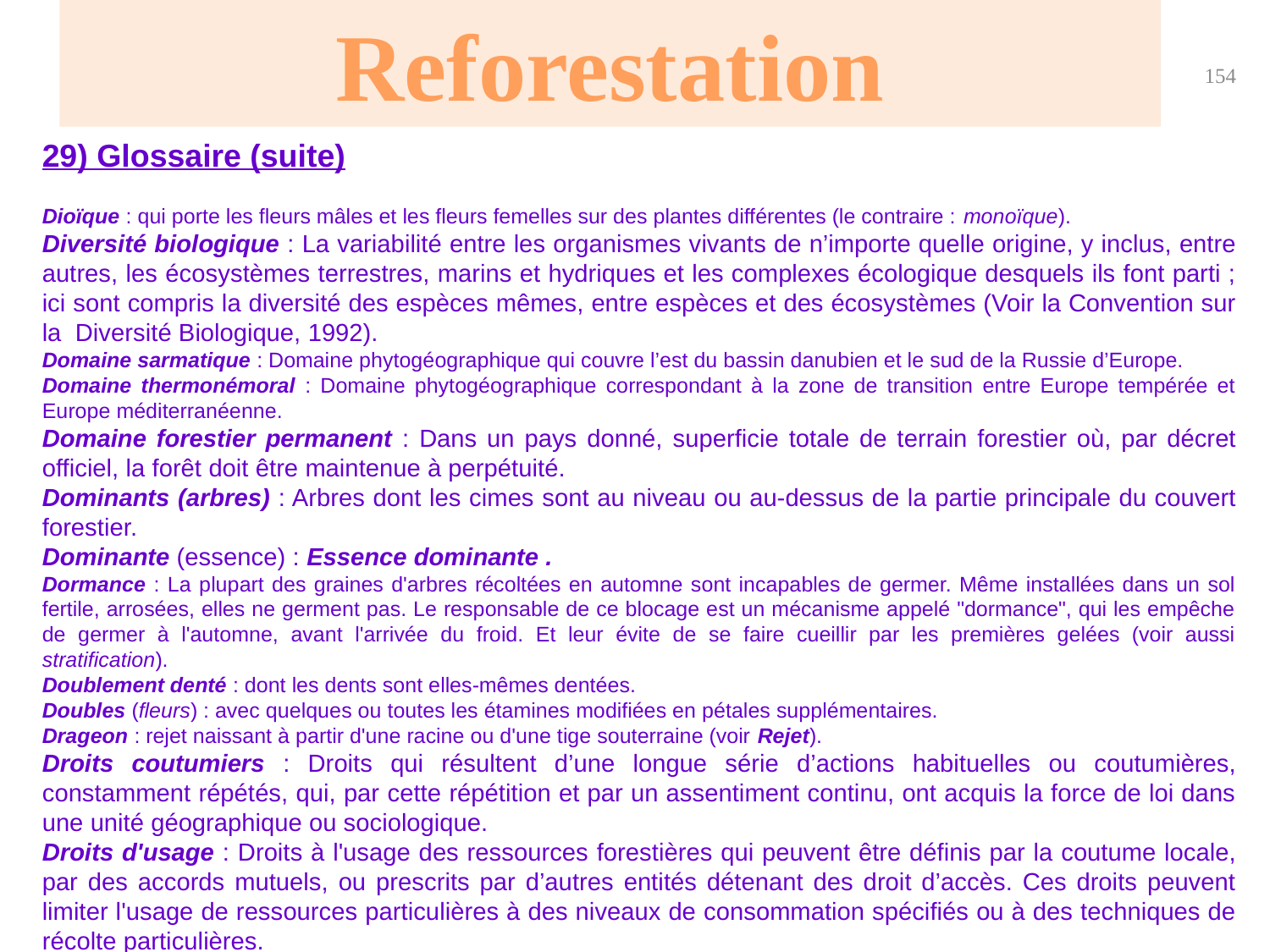

Reforestation
154
29) Glossaire (suite)

Dioïque : qui porte les fleurs mâles et les fleurs femelles sur des plantes différentes (le contraire : monoïque).
Diversité biologique : La variabilité entre les organismes vivants de n’importe quelle origine, y inclus, entre autres, les écosystèmes terrestres, marins et hydriques et les complexes écologique desquels ils font parti ; ici sont compris la diversité des espèces mêmes, entre espèces et des écosystèmes (Voir la Convention sur la  Diversité Biologique, 1992).
Domaine sarmatique : Domaine phytogéographique qui couvre l’est du bassin danubien et le sud de la Russie d’Europe.
Domaine thermonémoral : Domaine phytogéographique correspondant à la zone de transition entre Europe tempérée et Europe méditerranéenne.
Domaine forestier permanent : Dans un pays donné, superficie totale de terrain forestier où, par décret officiel, la forêt doit être maintenue à perpétuité.
Dominants (arbres) : Arbres dont les cimes sont au niveau ou au-dessus de la partie principale du couvert forestier.
Dominante (essence) : Essence dominante .
Dormance : La plupart des graines d'arbres récoltées en automne sont incapables de germer. Même installées dans un sol fertile, arrosées, elles ne germent pas. Le responsable de ce blocage est un mécanisme appelé "dormance", qui les empêche de germer à l'automne, avant l'arrivée du froid. Et leur évite de se faire cueillir par les premières gelées (voir aussi stratification).
Doublement denté : dont les dents sont elles-mêmes dentées.
Doubles (fleurs) : avec quelques ou toutes les étamines modifiées en pétales supplémentaires.
Drageon : rejet naissant à partir d'une racine ou d'une tige souterraine (voir Rejet).
Droits coutumiers : Droits qui résultent d’une longue série d’actions habituelles ou coutumières, constamment répétés, qui, par cette répétition et par un assentiment continu, ont acquis la force de loi dans une unité géographique ou sociologique.
Droits d'usage : Droits à l'usage des ressources forestières qui peuvent être définis par la coutume locale, par des accords mutuels, ou prescrits par d’autres entités détenant des droit d’accès. Ces droits peuvent limiter l'usage de ressources particulières à des niveaux de consommation spécifiés ou à des techniques de récolte particulières.